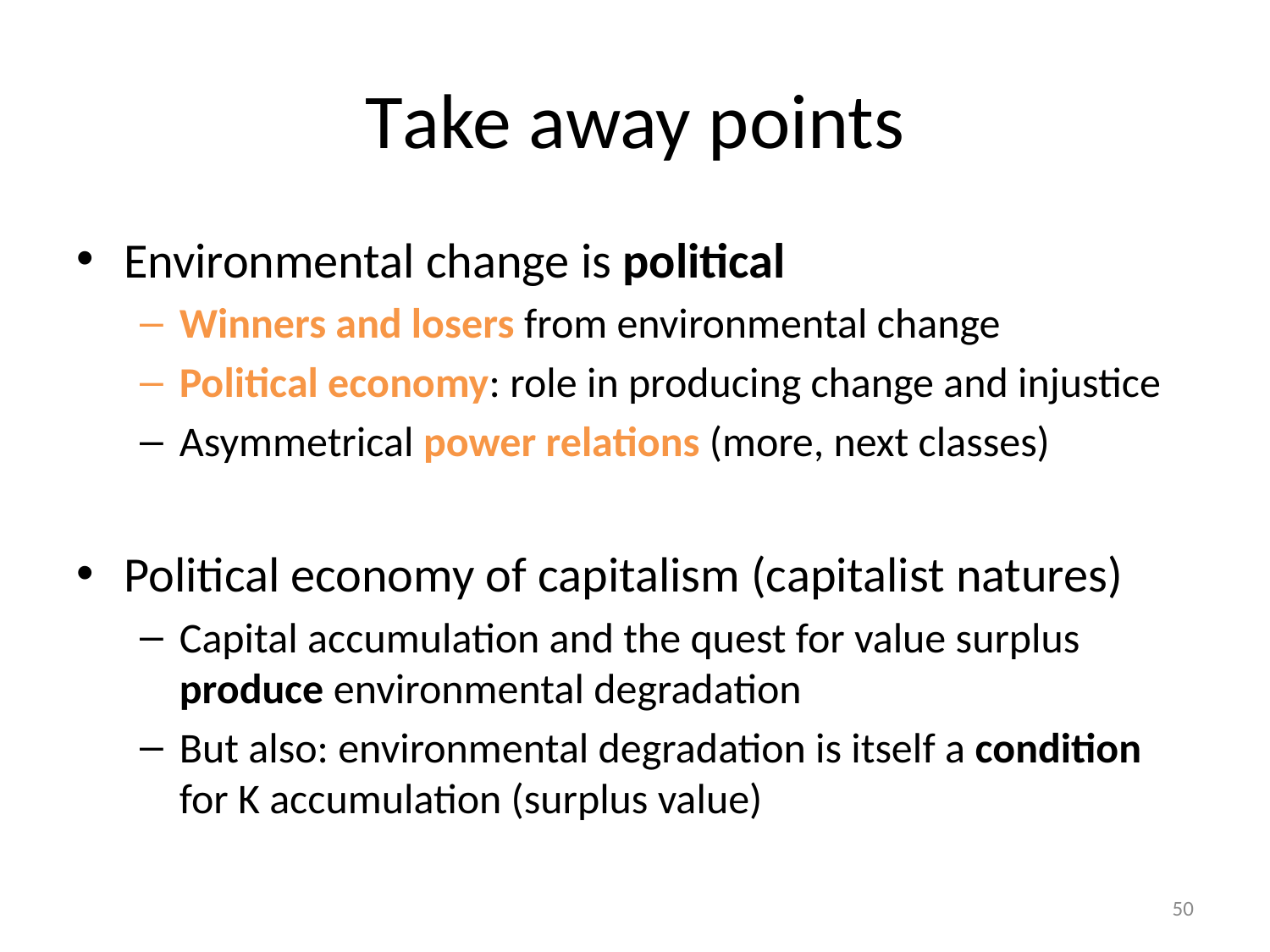

# Take away points
Environmental change is political
Winners and losers from environmental change
Political economy: role in producing change and injustice
Asymmetrical power relations (more, next classes)

Political economy of capitalism (capitalist natures)
Capital accumulation and the quest for value surplus produce environmental degradation
But also: environmental degradation is itself a condition for K accumulation (surplus value)
50